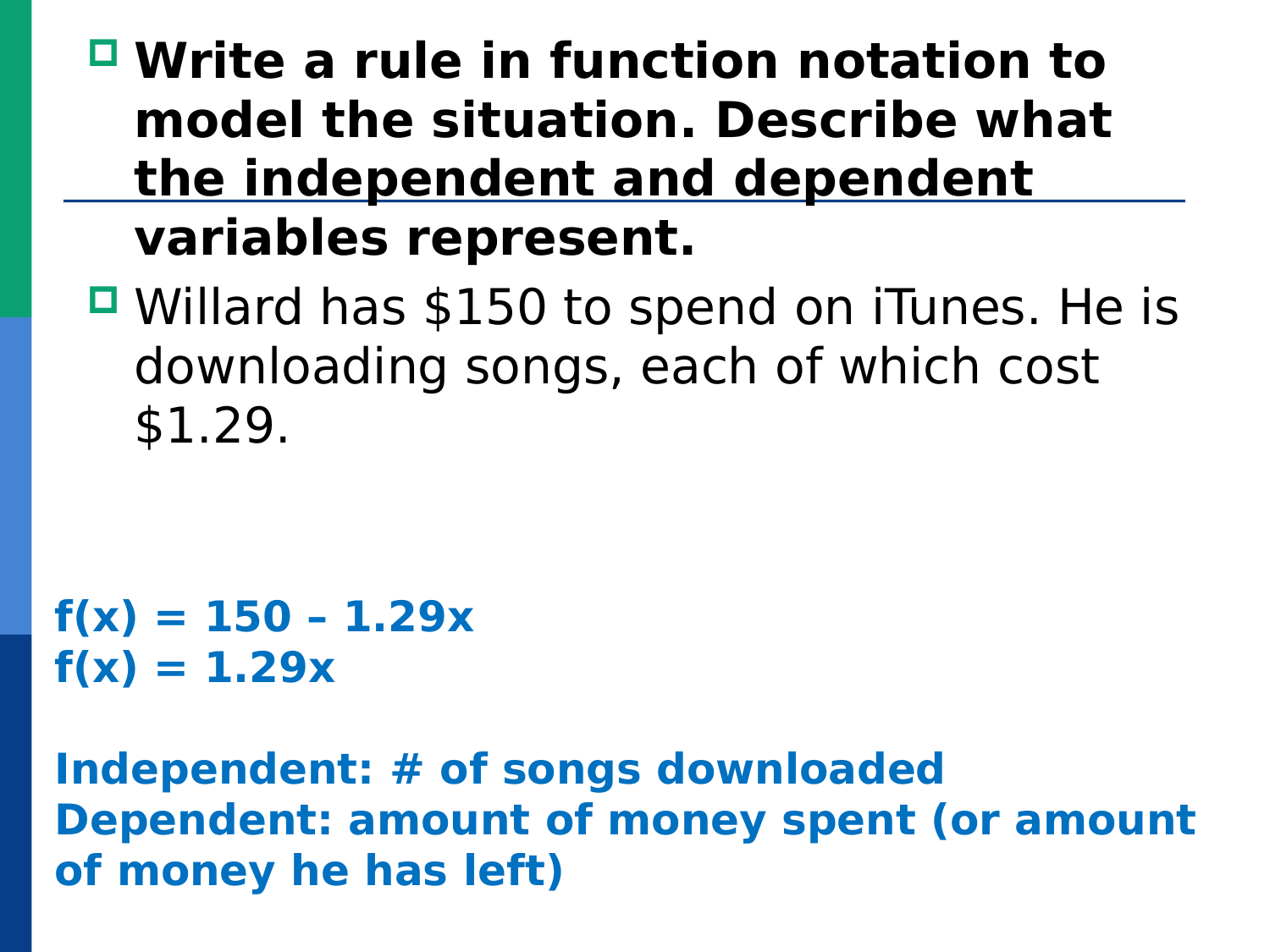

Write a rule in function notation to model the situation. Describe what the independent and dependent variables represent.
Willard has $150 to spend on iTunes. He is downloading songs, each of which cost $1.29.
f(x) = 150 – 1.29x
f(x) = 1.29x

Independent: # of songs downloaded
Dependent: amount of money spent (or amount of money he has left)